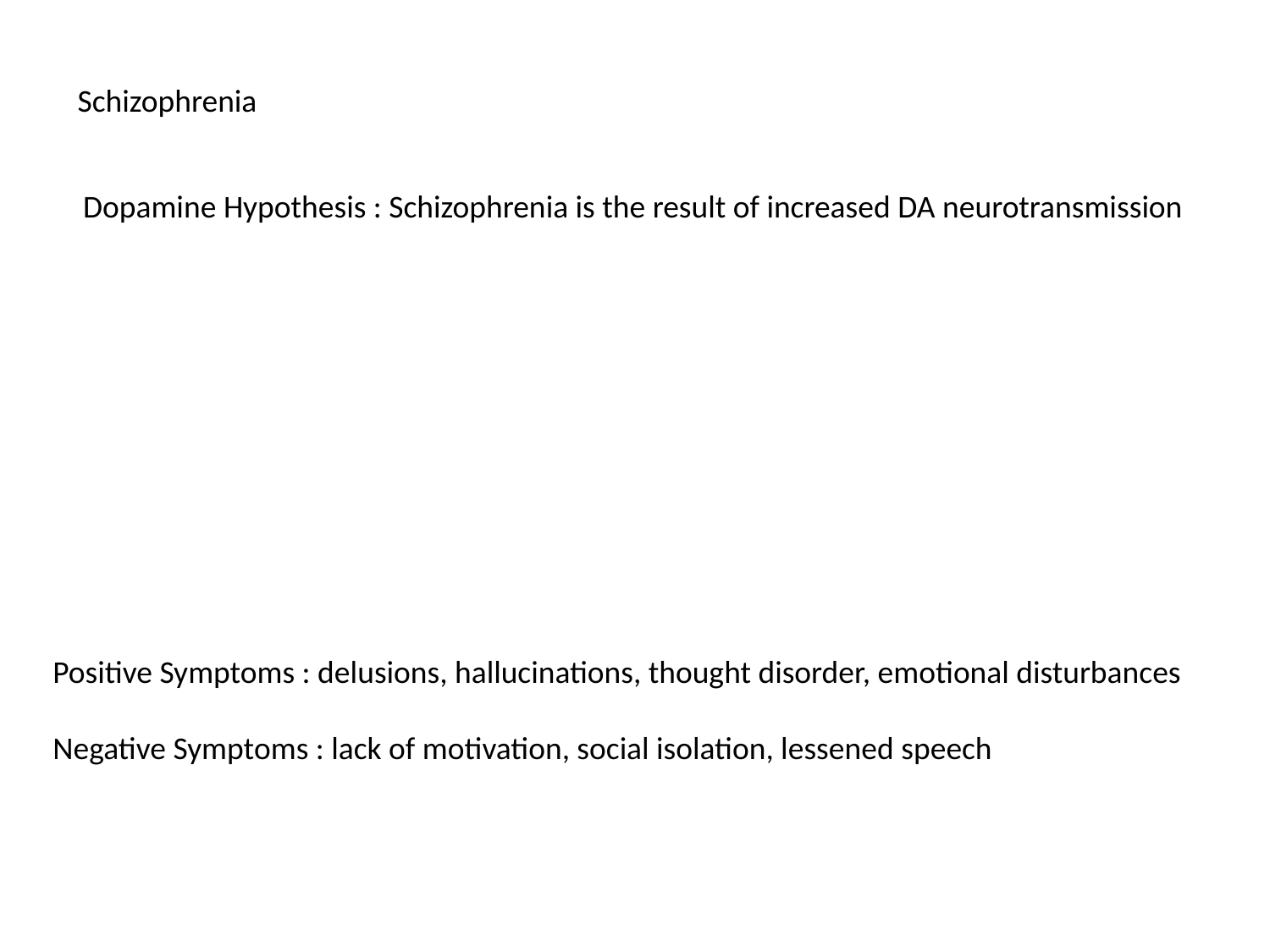

Schizophrenia
Dopamine Hypothesis : Schizophrenia is the result of increased DA neurotransmission
Positive Symptoms : delusions, hallucinations, thought disorder, emotional disturbances

Negative Symptoms : lack of motivation, social isolation, lessened speech